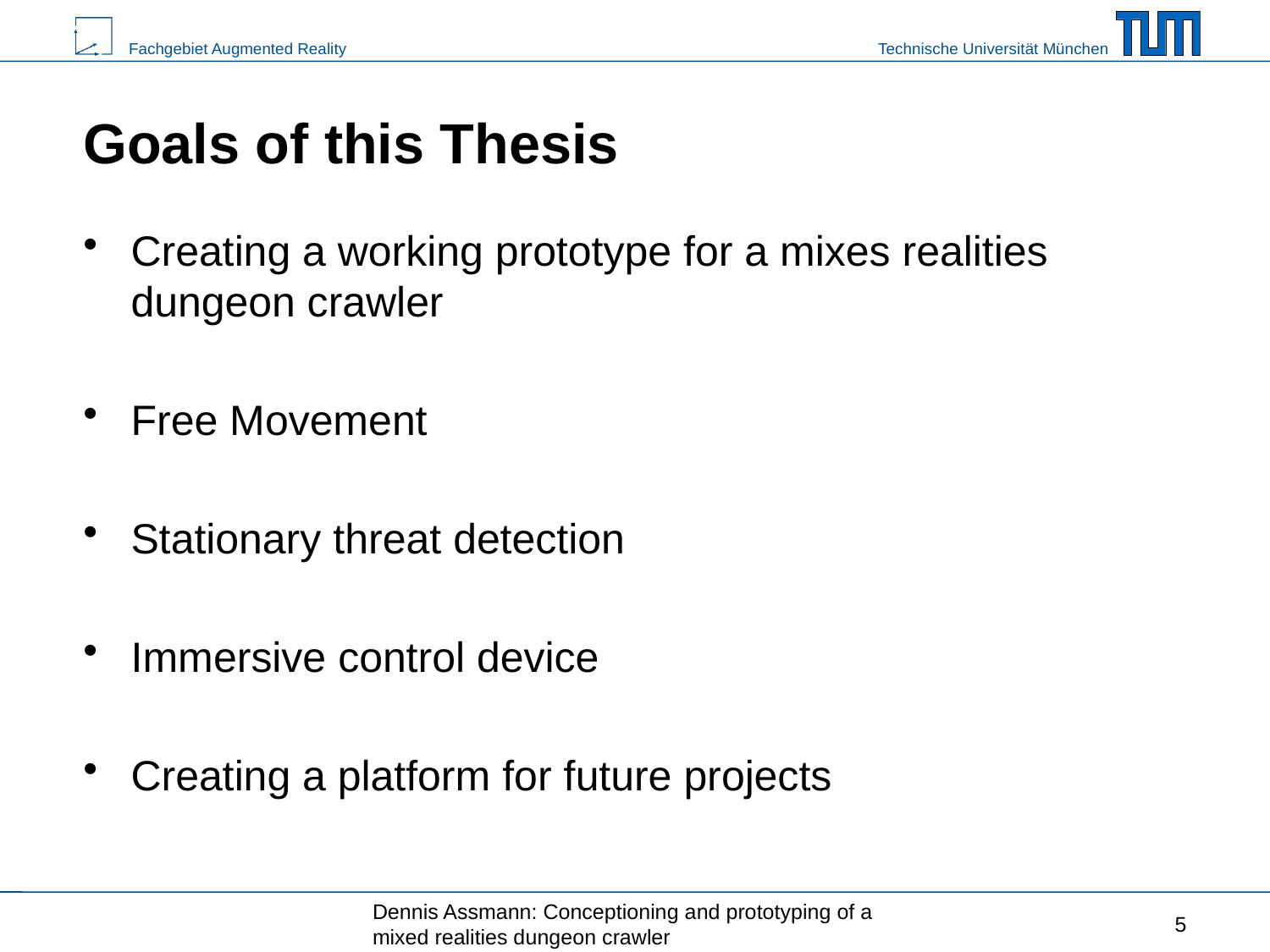

# Goals of this Thesis
Creating a working prototype for a mixes realities dungeon crawler

Free Movement

Stationary threat detection

Immersive control device

Creating a platform for future projects
Dennis Assmann: Conceptioning and prototyping of a mixed realities dungeon crawler
5